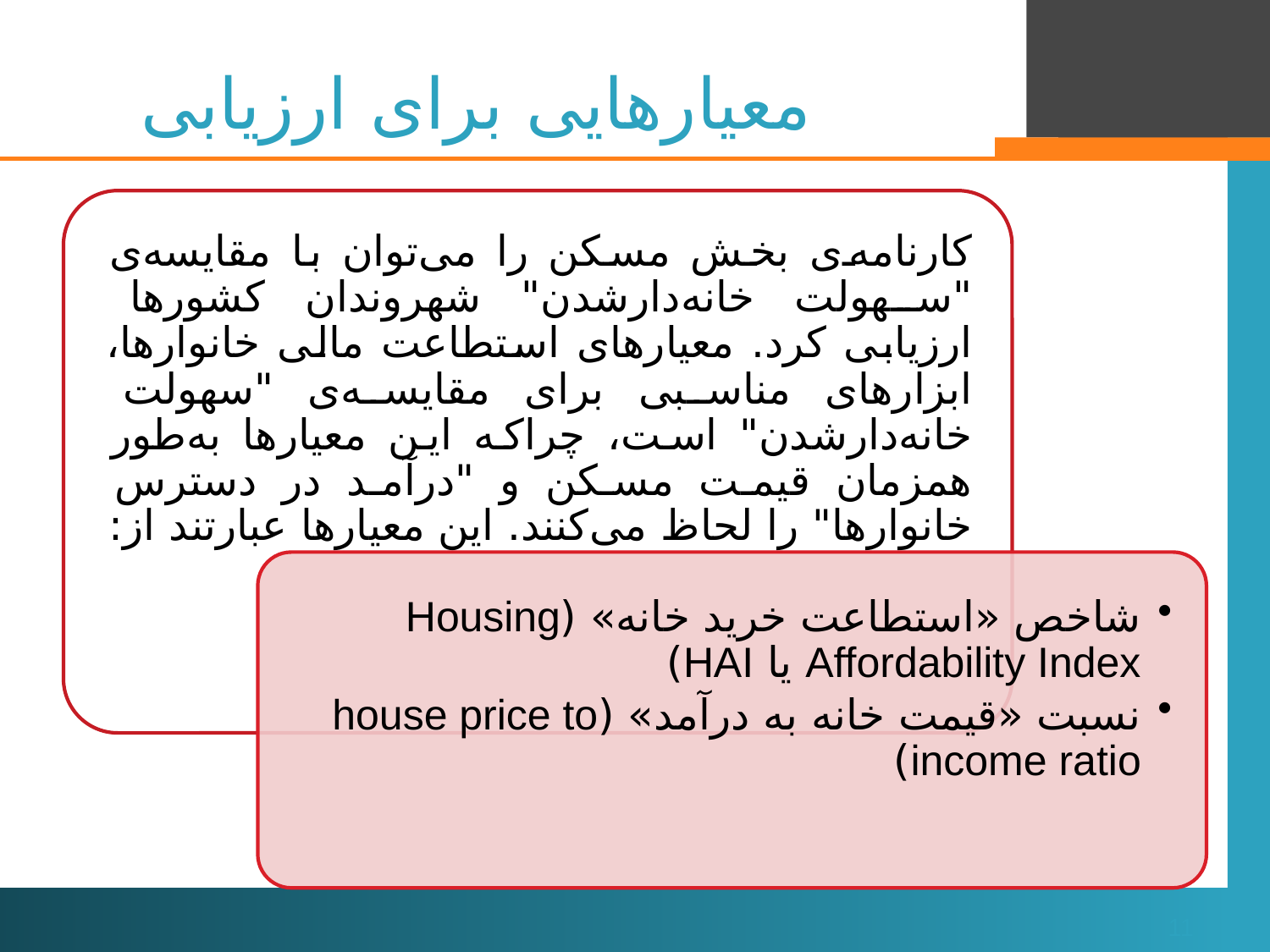

# معیارهایی برای ارزیابی
کارنامه‌ی بخش مسکن را می‌توان با مقایسه‌ی "سهولت خانه‌دارشدن" شهروندان کشورها ارزیابی کرد. معیارهای استطاعت مالی خانوارها، ابزارهای مناسبی برای مقایسه‌ی "سهولت خانه‌دارشدن" است، چراکه این معیارها به‌طور همزمان قیمت مسکن و "درآمد در دسترس خانوارها" را لحاظ می‌کنند. این معیارها عبارتند از:
شاخص «استطاعت خرید خانه» (Housing Affordability Index یا HAI)
نسبت «قیمت خانه به درآمد» (house price to income ratio)
11